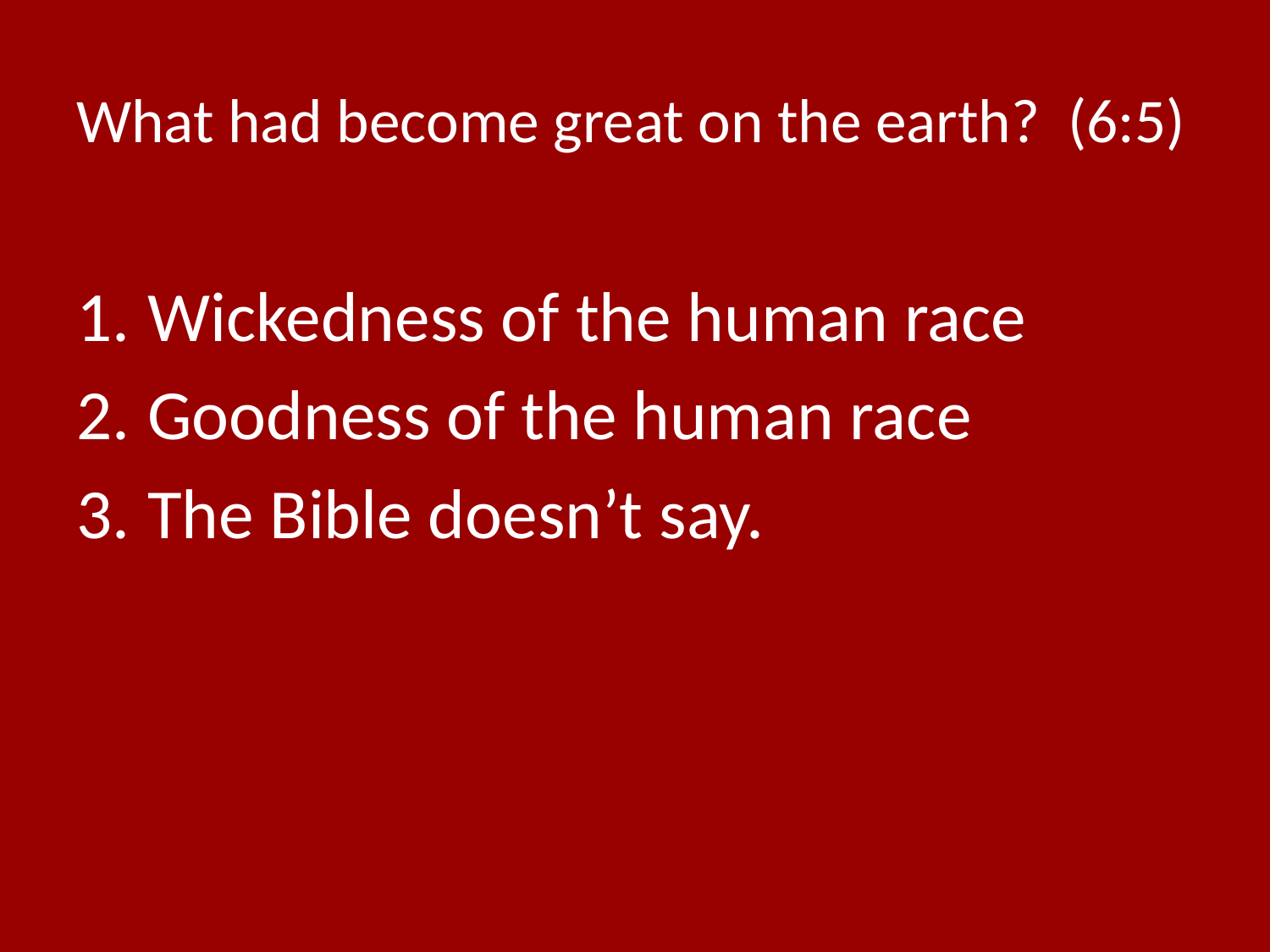

# What had become great on the earth?  (6:5)
Wickedness of the human race
Goodness of the human race
The Bible doesn’t say.